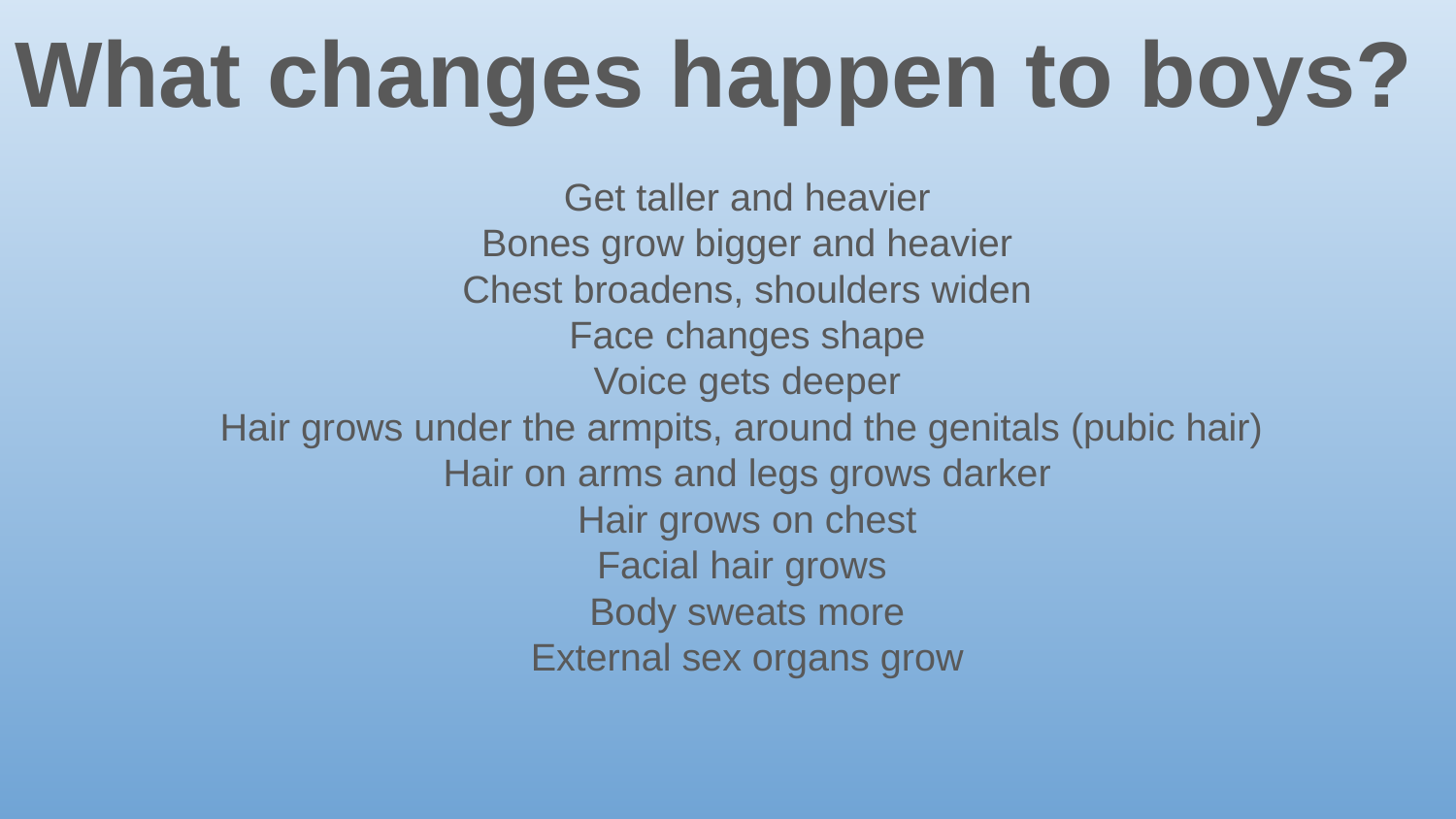

What changes happen to boys?
Get taller and heavier
Bones grow bigger and heavier
Chest broadens, shoulders widen
Face changes shape
Voice gets deeper
Hair grows under the armpits, around the genitals (pubic hair)
Hair on arms and legs grows darker
Hair grows on chest
Facial hair grows
Body sweats more
External sex organs grow